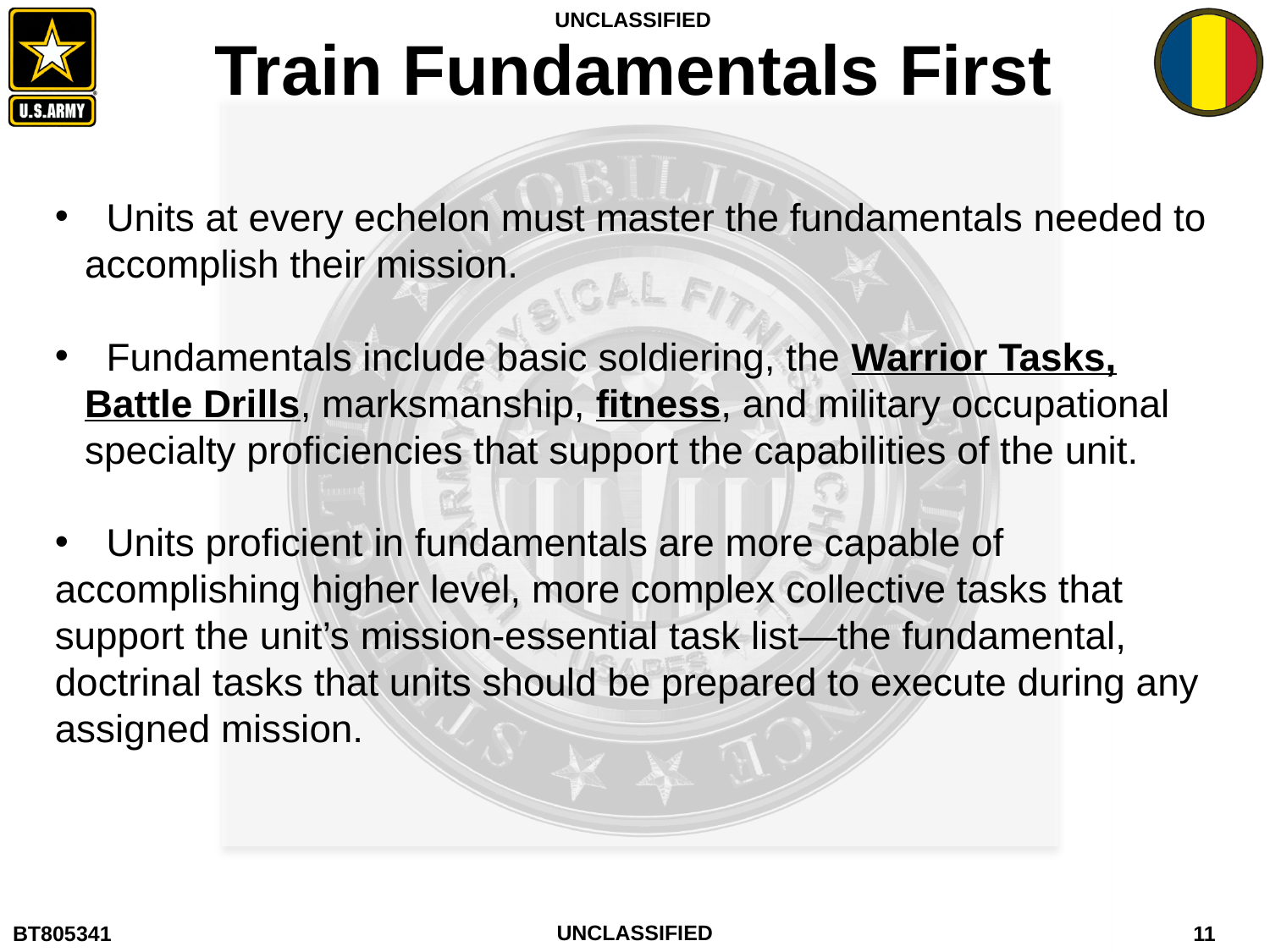

# Train Fundamentals First
  Units at every echelon must master the fundamentals needed to accomplish their mission.

  Fundamentals include basic soldiering, the Warrior Tasks, Battle Drills, marksmanship, fitness, and military occupational specialty proficiencies that support the capabilities of the unit.

  Units proficient in fundamentals are more capable of
accomplishing higher level, more complex collective tasks that support the unit’s mission-essential task list—the fundamental, doctrinal tasks that units should be prepared to execute during any assigned mission.